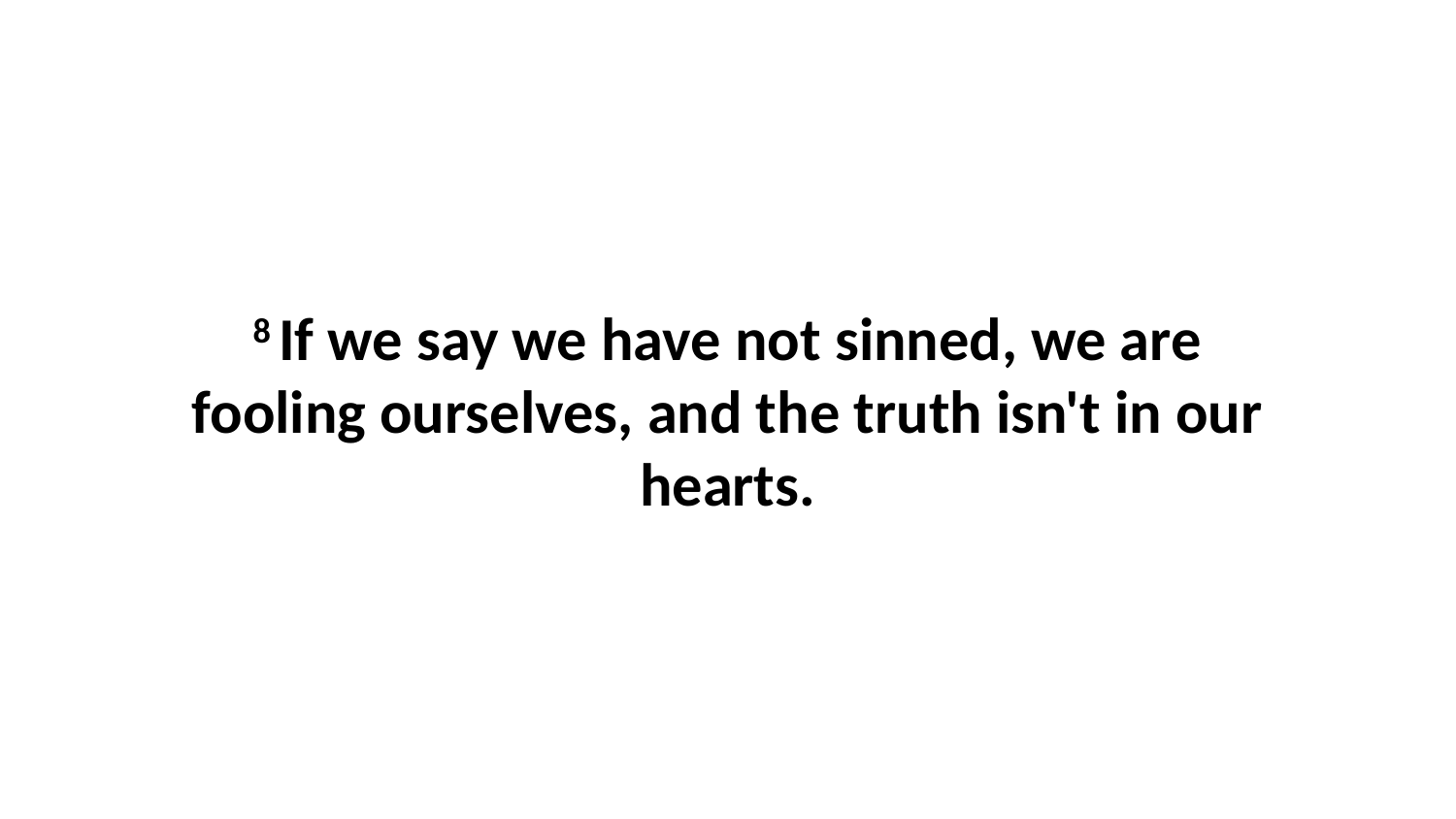

8 If we say we have not sinned, we are fooling ourselves, and the truth isn't in our hearts.